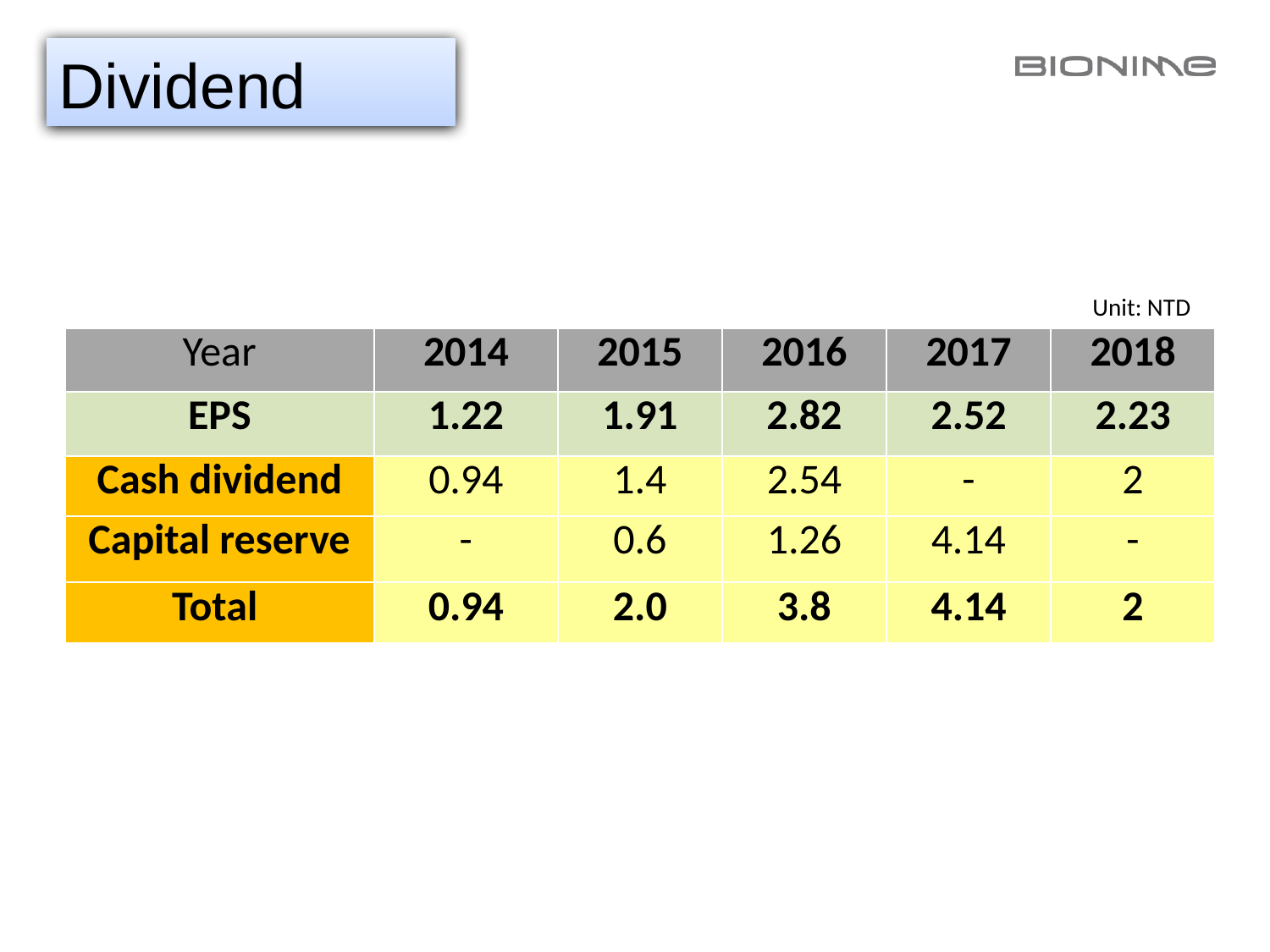

Dividend
Unit: NTD
| Year | 2014 | 2015 | 2016 | 2017 | 2018 |
| --- | --- | --- | --- | --- | --- |
| EPS | 1.22 | 1.91 | 2.82 | 2.52 | 2.23 |
| Cash dividend | 0.94 | 1.4 | 2.54 | - | 2 |
| Capital reserve | - | 0.6 | 1.26 | 4.14 | - |
| Total | 0.94 | 2.0 | 3.8 | 4.14 | 2 |